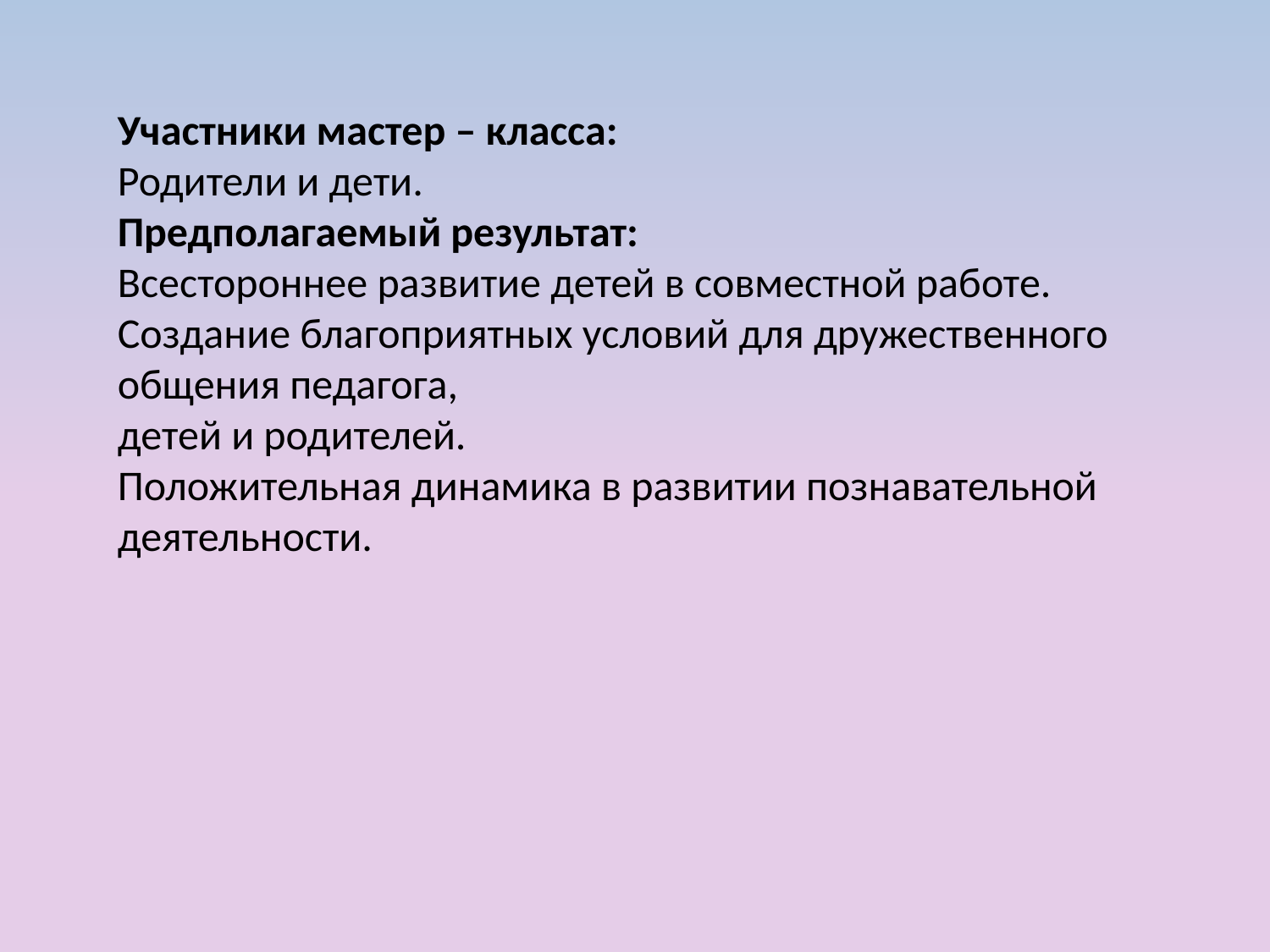

Участники мастер – класса:
Родители и дети.
Предполагаемый результат:
Всестороннее развитие детей в совместной работе.
Создание благоприятных условий для дружественного общения педагога,
детей и родителей.
Положительная динамика в развитии познавательной деятельности.